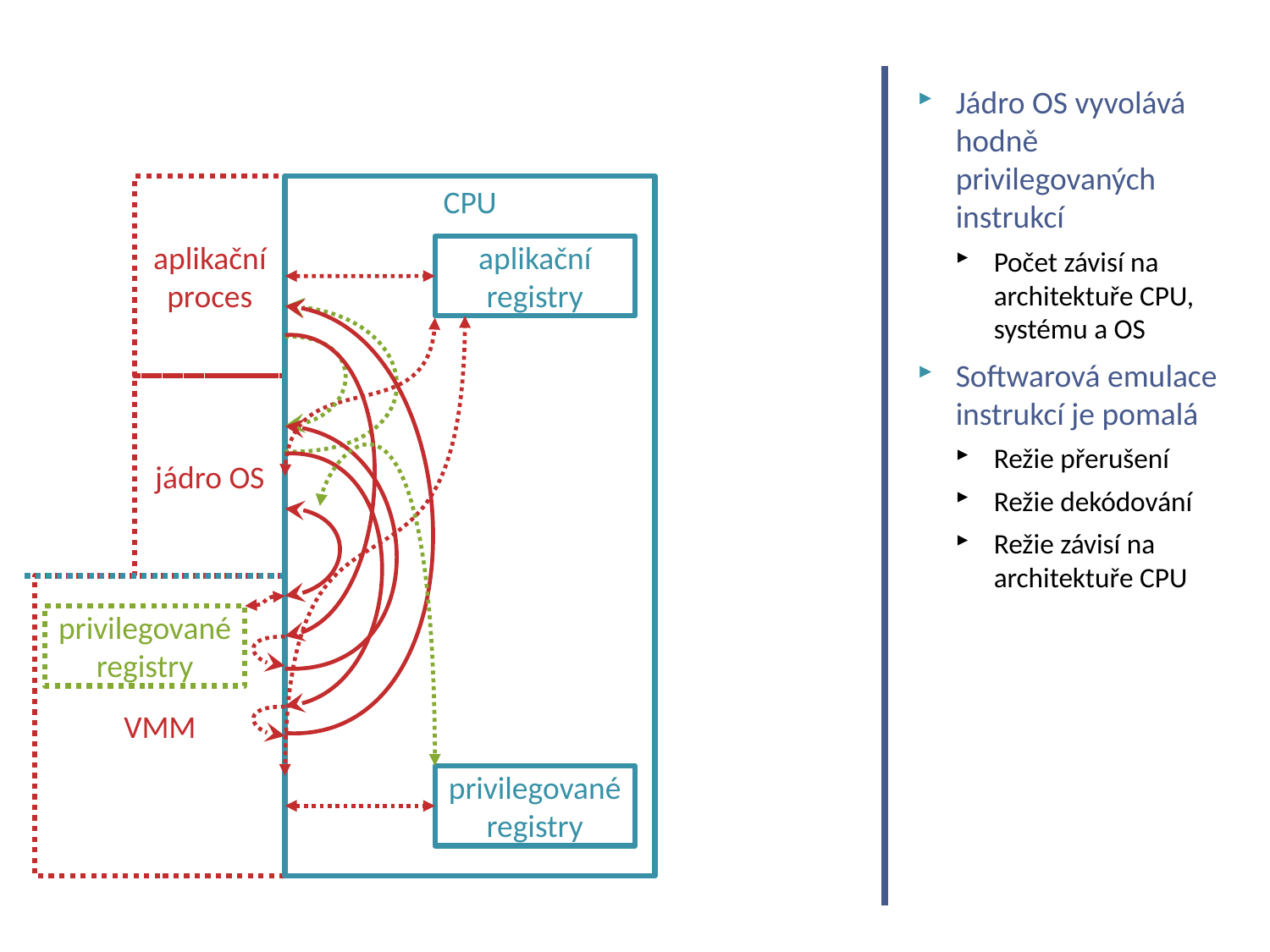

# Trap and Emulate - Nevýhody
Jádro OS vyvolává hodně privilegovaných instrukcí
Počet závisí na architektuře CPU, systému a OS
Softwarová emulace instrukcí je pomalá
Režie přerušení
Režie dekódování
Režie závisí na architektuře CPU

aplikační proces
CPU
aplikační registry

jádro OS

VMM
privilegovanéregistry

privilegovanéregistry
NSWI150 Virtualization and Cloud Computing  - 2023/2024 David Bednárek
30